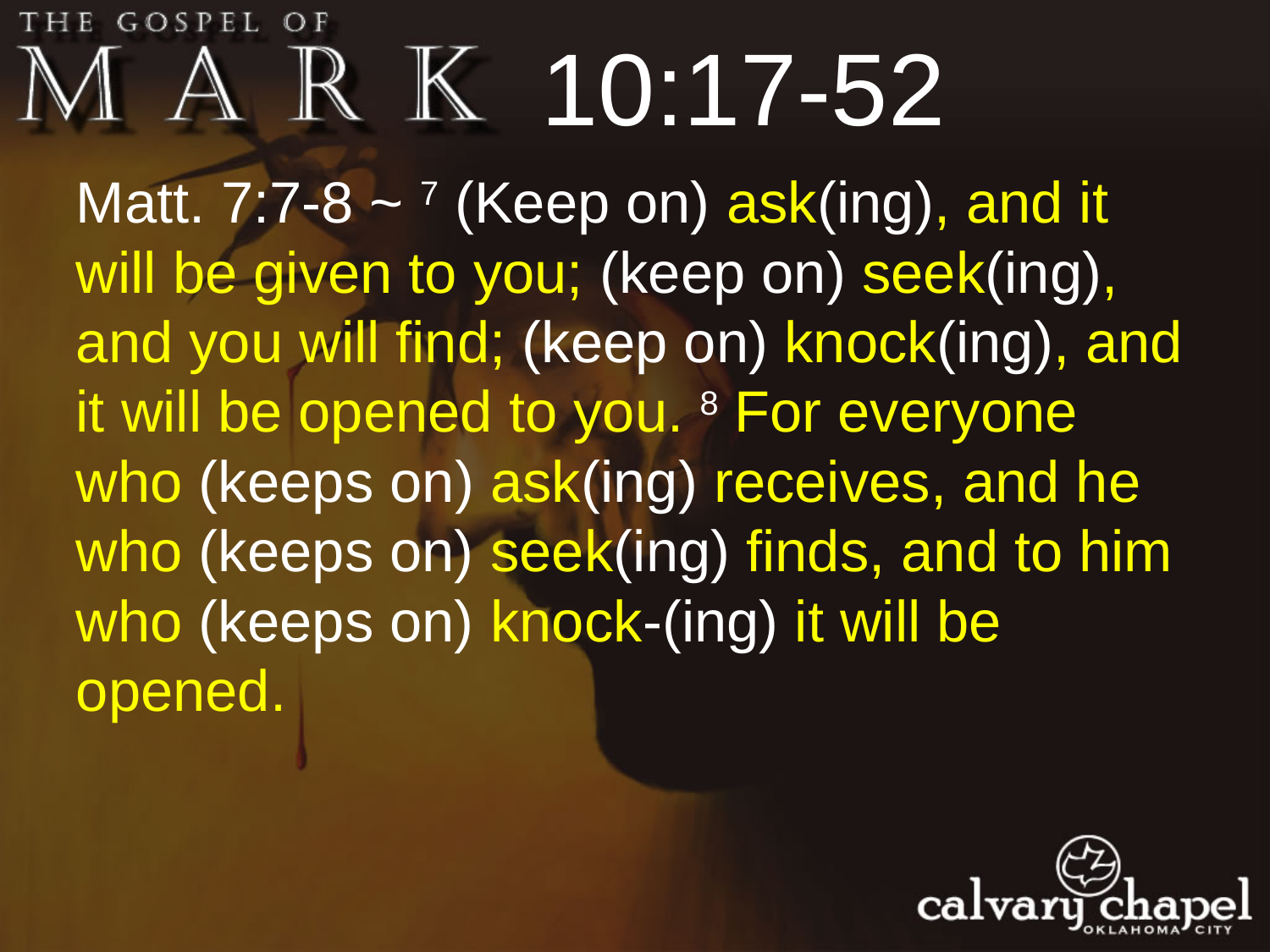

10:17-52
Matt. 7:7-8 ~ 7 (Keep on) ask(ing), and it will be given to you; (keep on) seek(ing), and you will find; (keep on) knock(ing), and it will be opened to you. 8 For everyone who (keeps on) ask(ing) receives, and he who (keeps on) seek(ing) finds, and to him who (keeps on) knock-(ing) it will be opened.